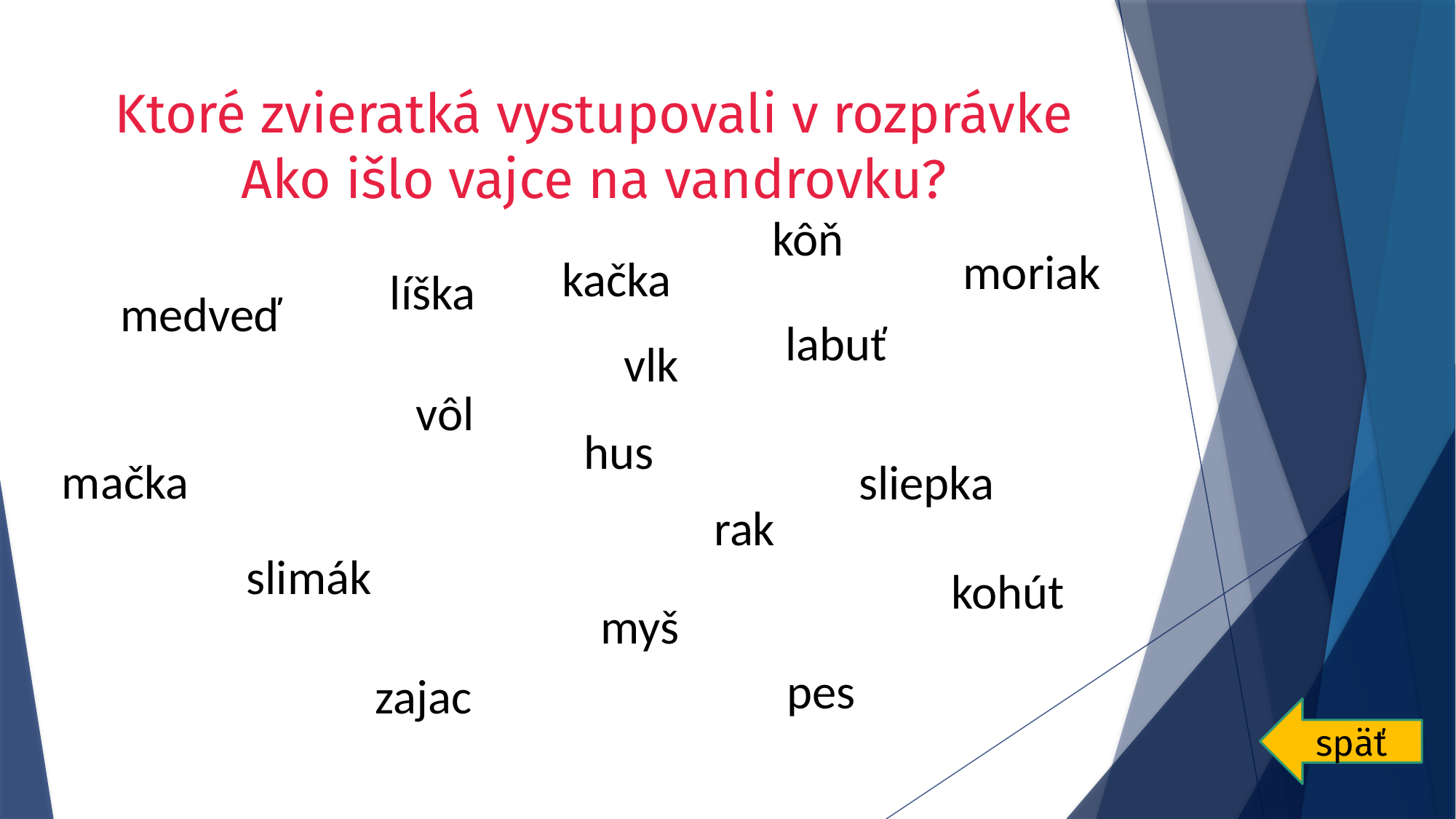

# Ktoré zvieratká vystupovali v rozprávke Ako išlo vajce na vandrovku?
kôň
moriak
kačka
líška
 medveď
labuť
vlk
vôl
hus
mačka
sliepka
rak
slimák
kohút
myš
pes
zajac
späť